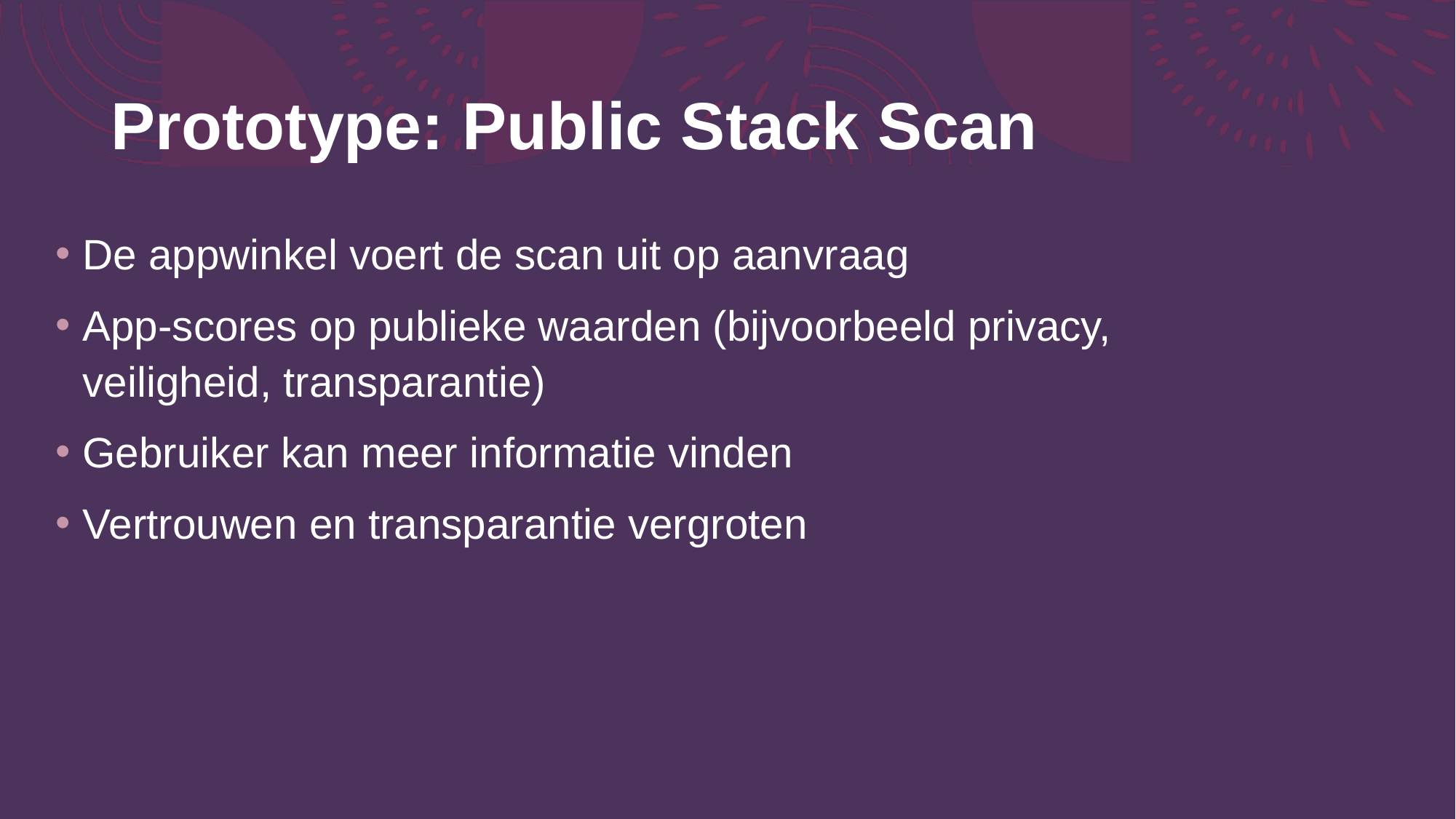

# Prototype: Public Stack Scan
De appwinkel voert de scan uit op aanvraag
App-scores op publieke waarden (bijvoorbeeld privacy, veiligheid, transparantie)
Gebruiker kan meer informatie vinden
Vertrouwen en transparantie vergroten